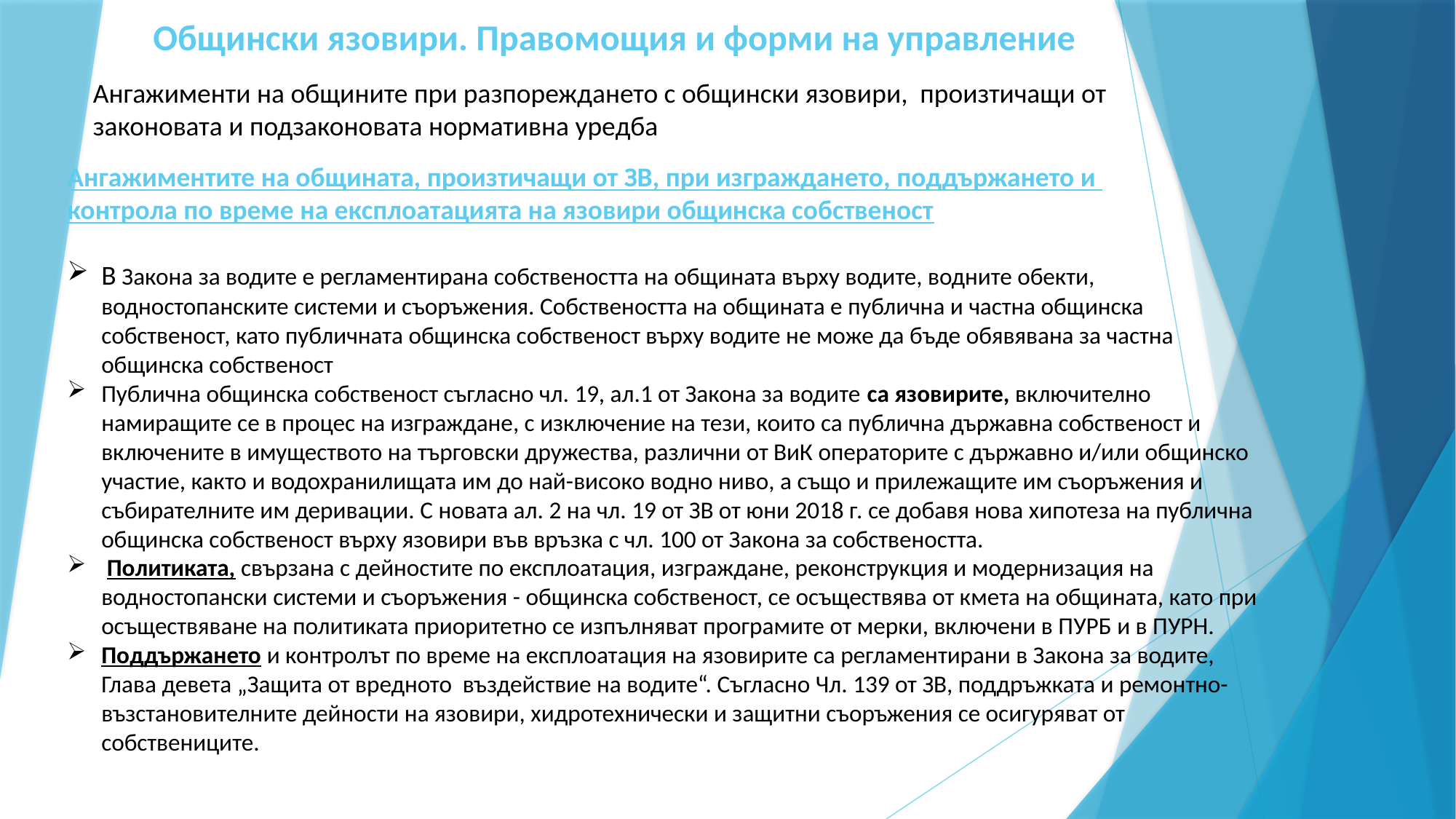

# Общински язовири. Правомощия и форми на управление
Ангажименти на общините при разпореждането с общински язовири,  произтичащи от законовата и подзаконовата нормативна уредба
Ангажиментите на общината, произтичащи от ЗВ, при изграждането, поддържането и
контрола по време на експлоатацията на язовири общинска собственост

В Закона за водите е регламентирана собствеността на общината върху водите, водните обекти, водностопанските системи и съоръжения. Собствеността на общината е публична и частна общинска собственост, като публичната общинска собственост върху водите не може да бъде обявявана за частна общинска собственост
Публична общинска собственост съгласно чл. 19, ал.1 от Закона за водите са язовирите, включително намиращите се в процес на изграждане, с изключение на тези, които са публична държавна собственост и включените в имуществото на търговски дружества, различни от ВиК операторите с държавно и/или общинско участие, както и водохранилищата им до най-високо водно ниво, а също и прилежащите им съоръжения и събирателните им деривации. С новата ал. 2 на чл. 19 от ЗВ от юни 2018 г. се добавя нова хипотеза на публична общинска собственост върху язовири във връзка с чл. 100 от Закона за собствеността.
 Политиката, свързана с дейностите по експлоатация, изграждане, реконструкция и модернизация на водностопански системи и съоръжения - общинска собственост, се осъществява от кмета на общината, като при осъществяване на политиката приоритетно се изпълняват програмите от мерки, включени в ПУРБ и в ПУРН.
Поддържането и контролът по време на експлоатация на язовирите са регламентирани в Закона за водите, Глава девета „Защита от вредното  въздействие на водите“. Съгласно Чл. 139 от ЗВ, поддръжката и ремонтно-възстановителните дейности на язовири, хидротехнически и защитни съоръжения се осигуряват от собствениците.